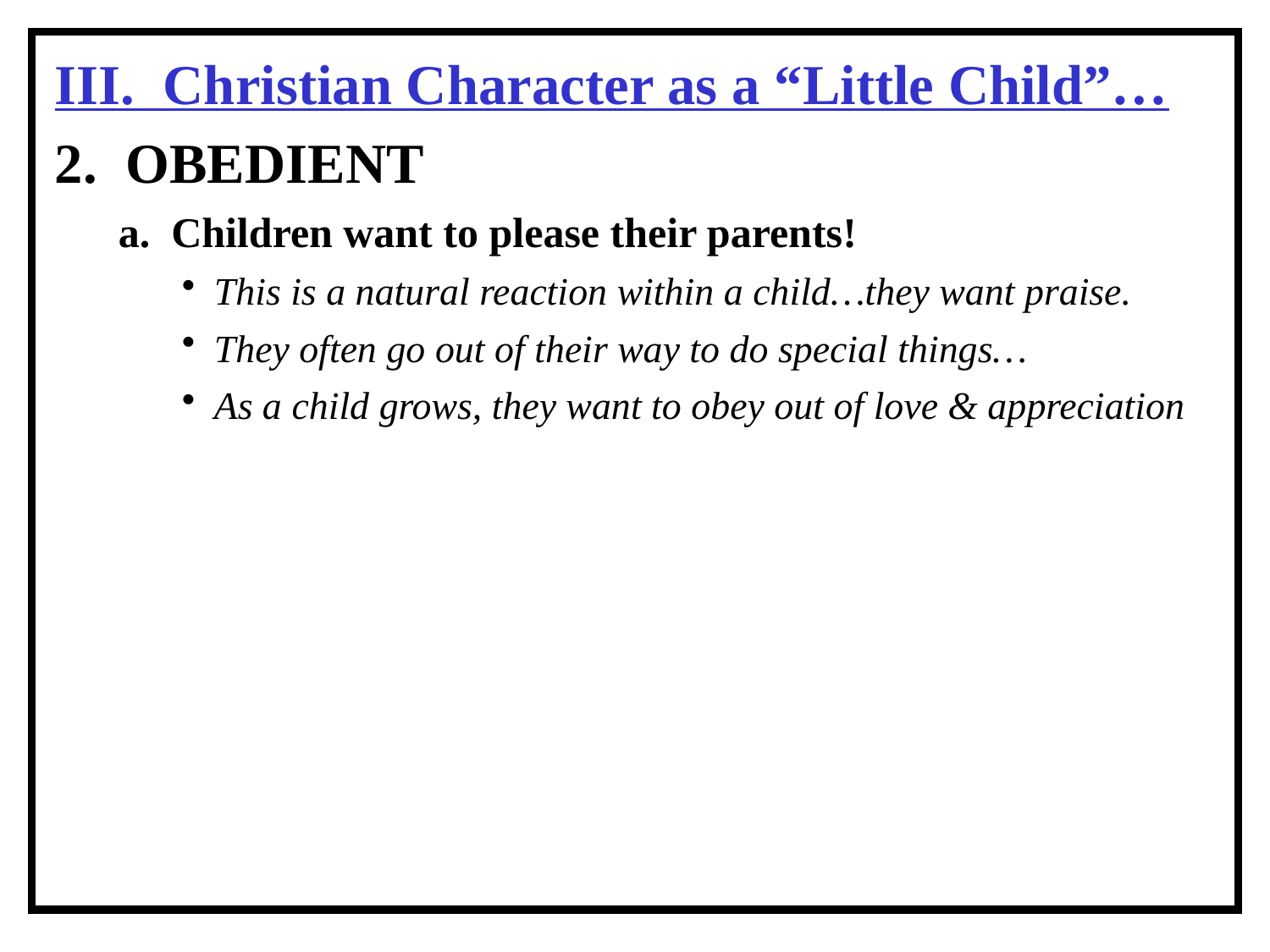

III.  Christian Character as a “Little Child”…
2.  OBEDIENT
a.  Children want to please their parents!
This is a natural reaction within a child…they want praise.
They often go out of their way to do special things…
As a child grows, they want to obey out of love & appreciation